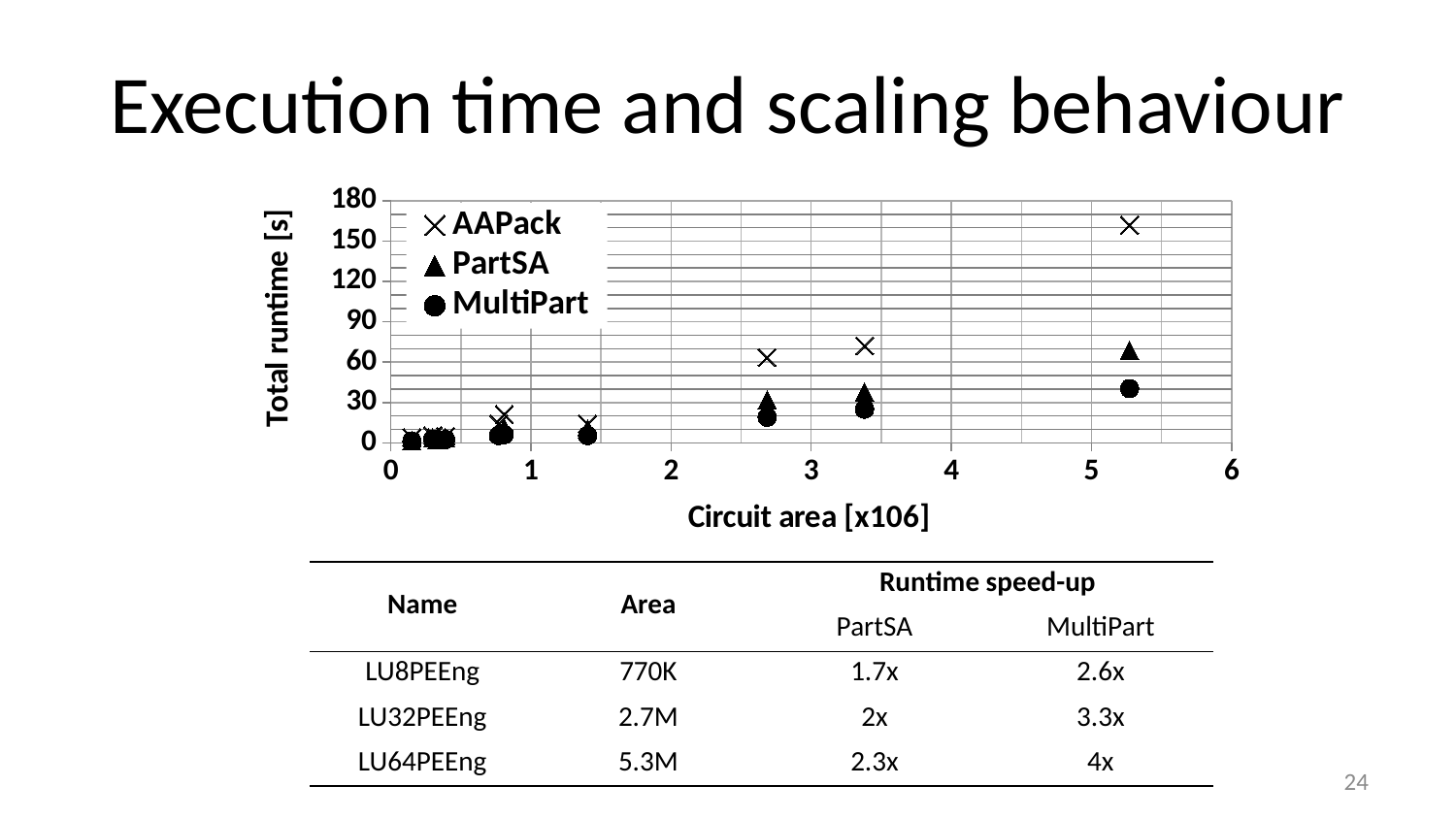

# Execution time and scaling behaviour

### Chart

| Category | AAPack | PartSA | MultiPart |
|---|---|---|---|
| Name | Area | Runtime speed-up |  |
| --- | --- | --- | --- |
|  |  | PartSA | MultiPart |
| LU8PEEng | 770K | 1.7x | 2.6x |
| LU32PEEng | 2.7M | 2x | 3.3x |
| LU64PEEng | 5.3M | 2.3x | 4x |
24